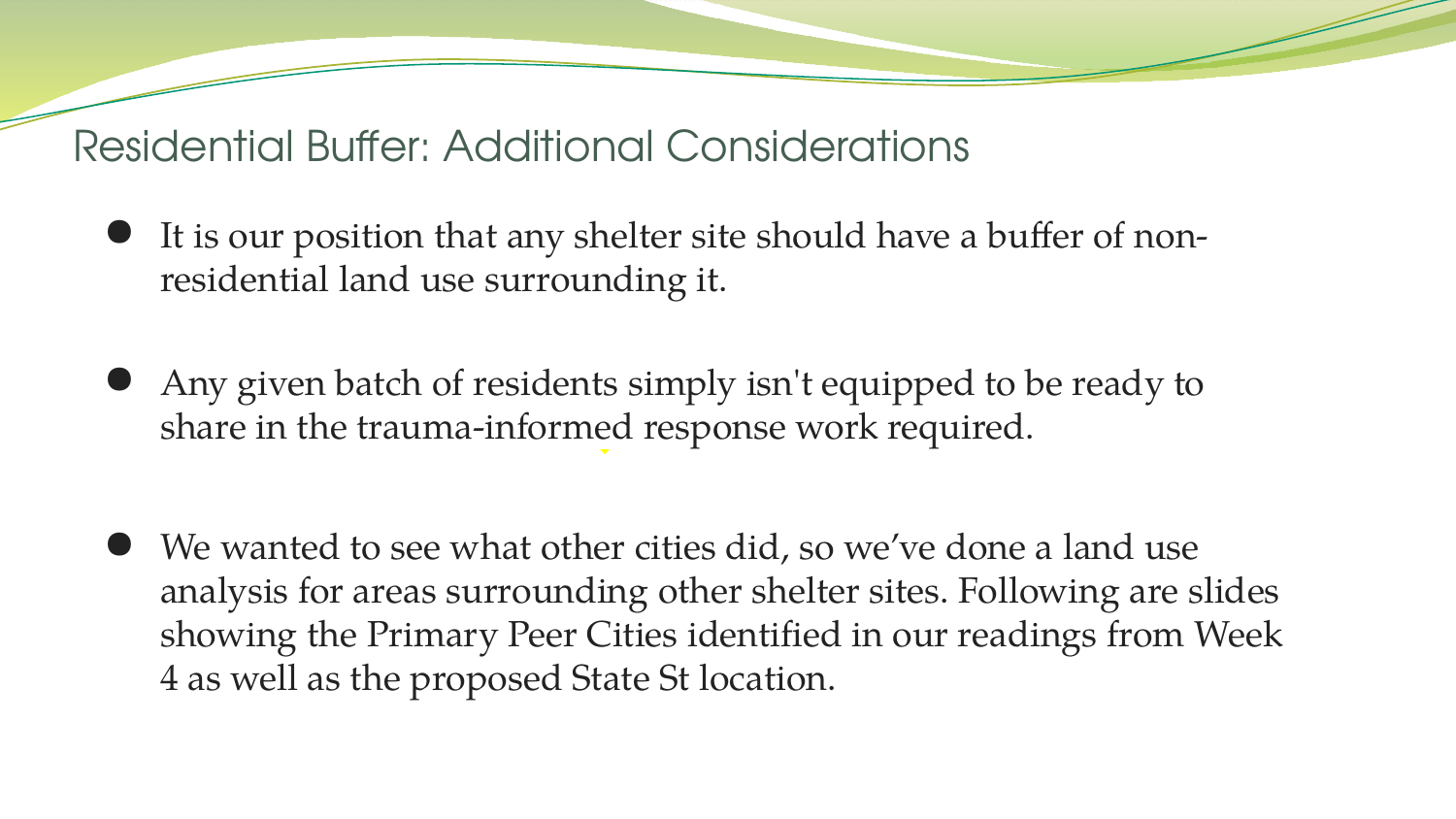

# Residential Buffer: Additional Considerations
It is our position that any shelter site should have a buffer of non-residential land use surrounding it.

Any given batch of residents simply isn't equipped to be ready to share in the trauma-informed response work required.

We wanted to see what other cities did, so we’ve done a land use analysis for areas surrounding other shelter sites. Following are slides showing the Primary Peer Cities identified in our readings from Week 4 as well as the proposed State St location.